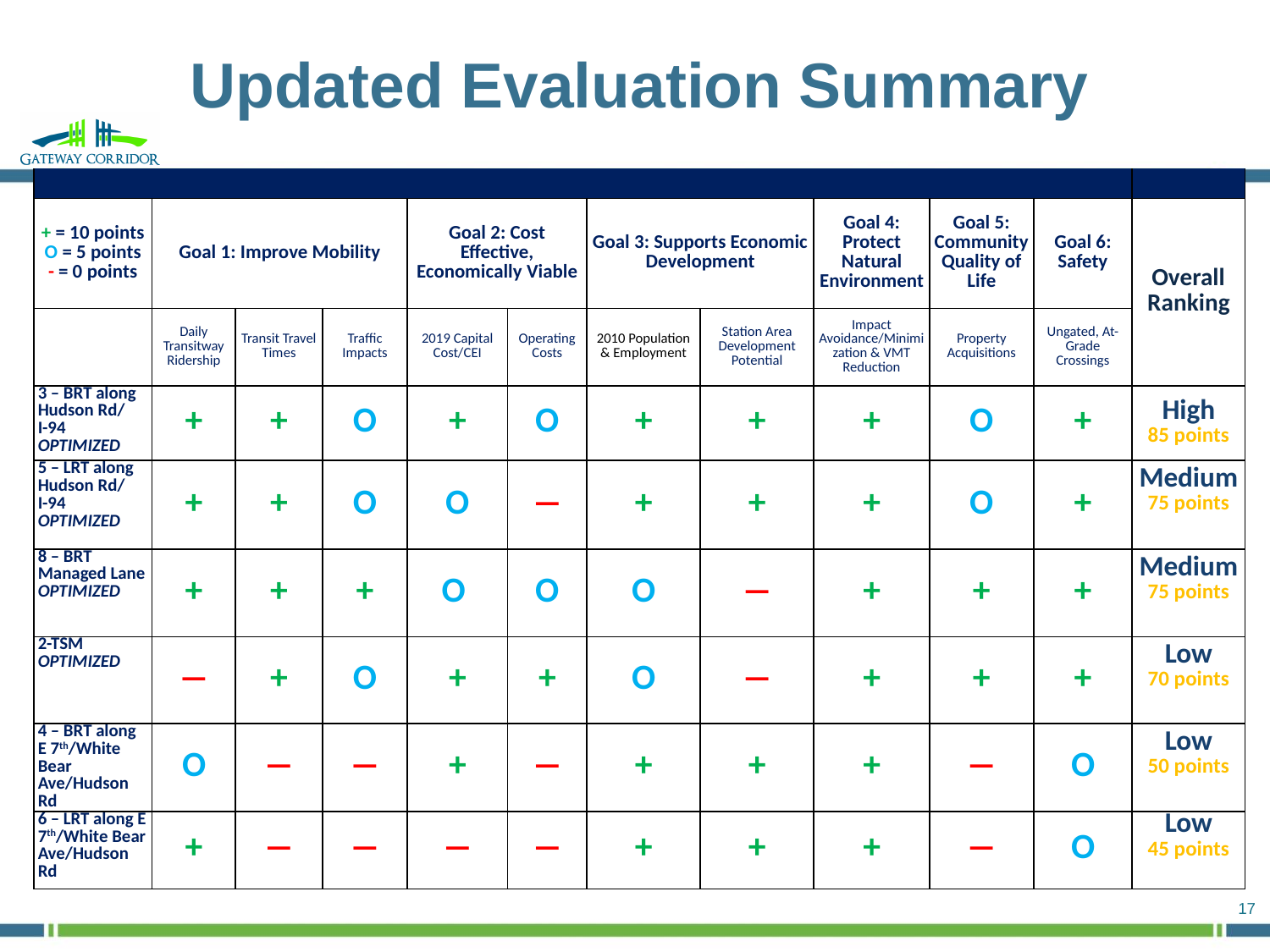

# Updated Evaluation Summary
|  |  |  |  |  |  |  |  |  |  |  |  |
| --- | --- | --- | --- | --- | --- | --- | --- | --- | --- | --- | --- |
| + = 10 points O = 5 points - = 0 points | Goal 1: Improve Mobility |  |  | Goal 2: Cost Effective, Economically Viable |  | Goal 3: Supports Economic Development |  | Goal 4: Protect Natural Environment | Goal 5: Community Quality of Life | Goal 6: Safety | Overall Ranking |
|  | Daily Transitway Ridership | Transit Travel Times | Traffic Impacts | 2019 Capital Cost/CEI | Operating Costs | 2010 Population & Employment | Station Area Development Potential | Impact Avoidance/Minimization & VMT Reduction | Property Acquisitions | Ungated, At-Grade Crossings |  |
| 3 – BRT along Hudson Rd/ I-94 OPTIMIZED | + | + | O | + | O | + | + | + | O | + | High 85 points |
| 5 – LRT along Hudson Rd/ I-94 OPTIMIZED | + | + | O | O | ― | + | + | + | O | + | Medium 75 points |
| 8 – BRT Managed Lane OPTIMIZED | + | + | + | O | O | O | ― | + | + | + | Medium 75 points |
| 2-TSM OPTIMIZED | ― | + | O | + | + | O | ― | + | + | + | Low 70 points |
| 4 – BRT along E 7th/White Bear Ave/Hudson Rd | O | ― | ― | + | ― | + | + | + | ― | O | Low 50 points |
| 6 – LRT along E 7th/White Bear Ave/Hudson Rd | + | ― | ― | ― | ― | + | + | + | ― | O | Low 45 points |
17